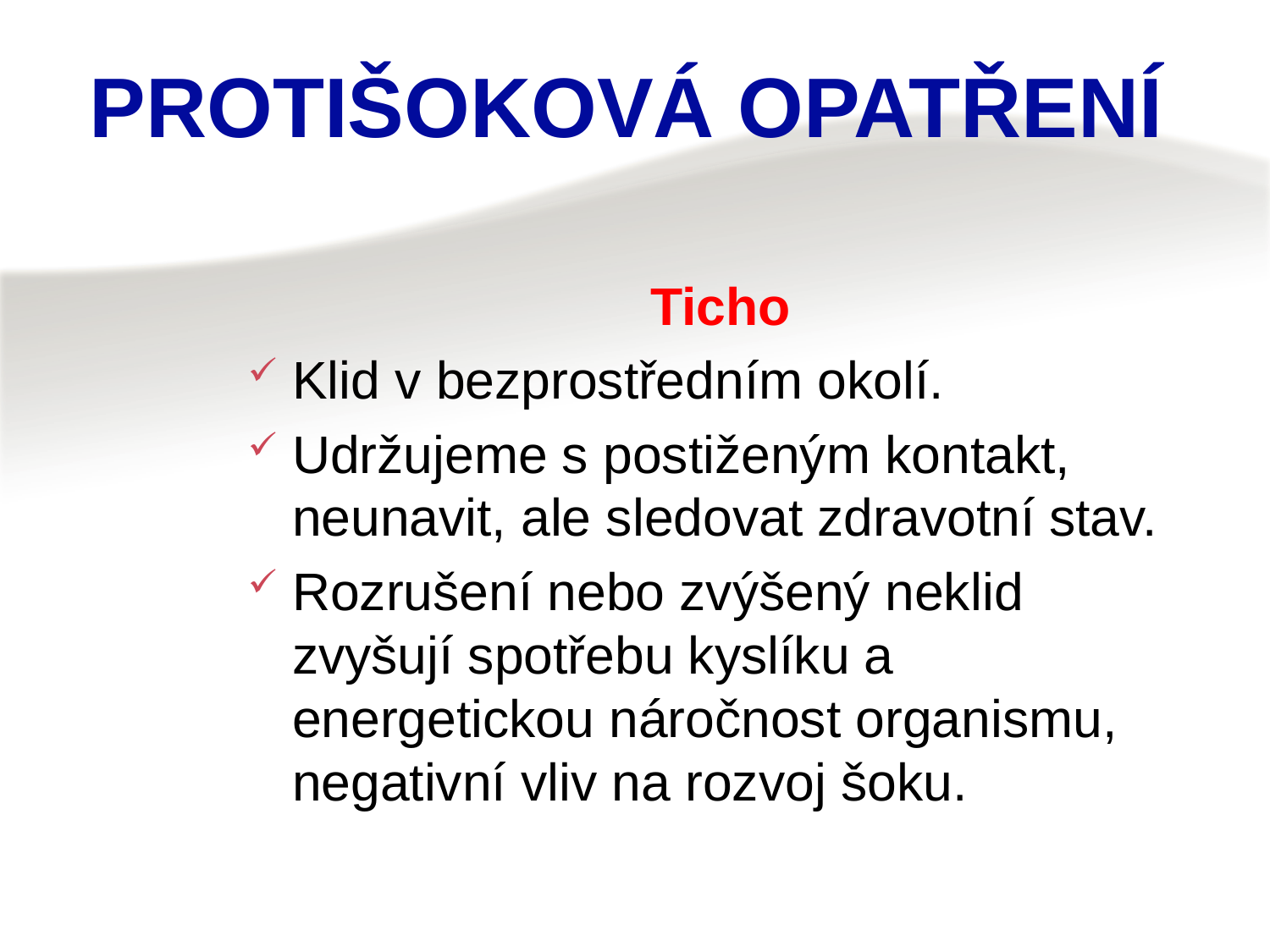

# Protišoková opatření
Ticho
Klid v bezprostředním okolí.
Udržujeme s postiženým kontakt, neunavit, ale sledovat zdravotní stav.
Rozrušení nebo zvýšený neklid zvyšují spotřebu kyslíku a energetickou náročnost organismu, negativní vliv na rozvoj šoku.